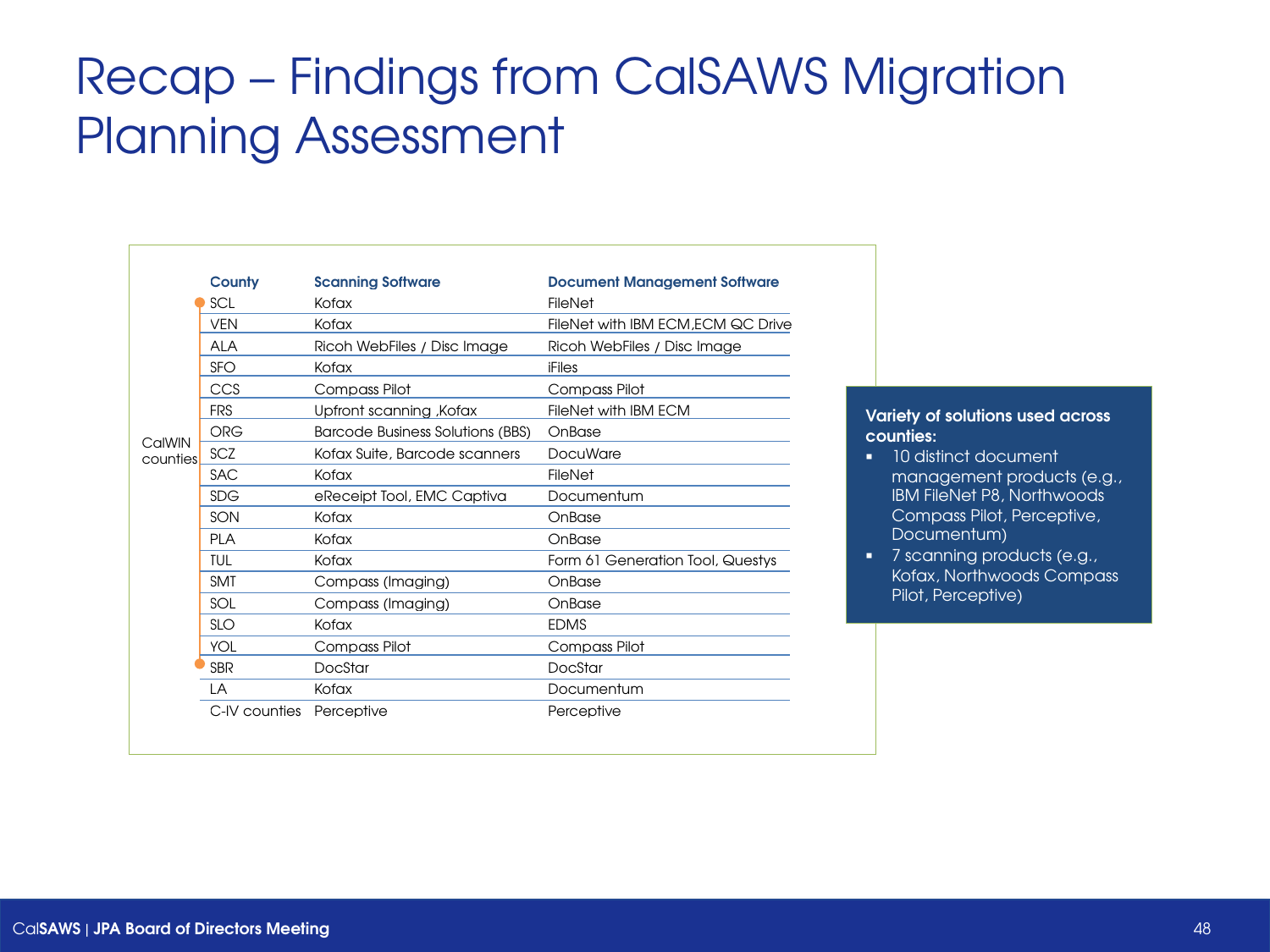

# Recap – Findings from CalSAWS Migration Planning Assessment

| County | Scanning Software | Document Management Software |
| --- | --- | --- |
| SCL | Kofax | FileNet |
| VEN | Kofax | FileNet with IBM ECM,ECM QC Drive |
| ALA | Ricoh WebFiles / Disc Image | Ricoh WebFiles / Disc Image |
| SFO | Kofax | iFiles |
| CCS | Compass Pilot | Compass Pilot |
| FRS | Upfront scanning ,Kofax | FileNet with IBM ECM |
| ORG | Barcode Business Solutions (BBS) | OnBase |
| SCZ | Kofax Suite, Barcode scanners | DocuWare |
| SAC | Kofax | FileNet |
| SDG | eReceipt Tool, EMC Captiva | Documentum |
| SON | Kofax | OnBase |
| PLA | Kofax | OnBase |
| TUL | Kofax | Form 61 Generation Tool, Questys |
| SMT | Compass (Imaging) | OnBase |
| SOL | Compass (Imaging) | OnBase |
| SLO | Kofax | EDMS |
| YOL | Compass Pilot | Compass Pilot |
| SBR | DocStar | DocStar |
| LA | Kofax | Documentum |
| C-IV counties | Perceptive | Perceptive |
Variety of solutions used across counties:
10 distinct document management products (e.g., IBM FileNet P8, Northwoods Compass Pilot, Perceptive, Documentum)
7 scanning products (e.g., Kofax, Northwoods Compass Pilot, Perceptive)
CalWIN counties